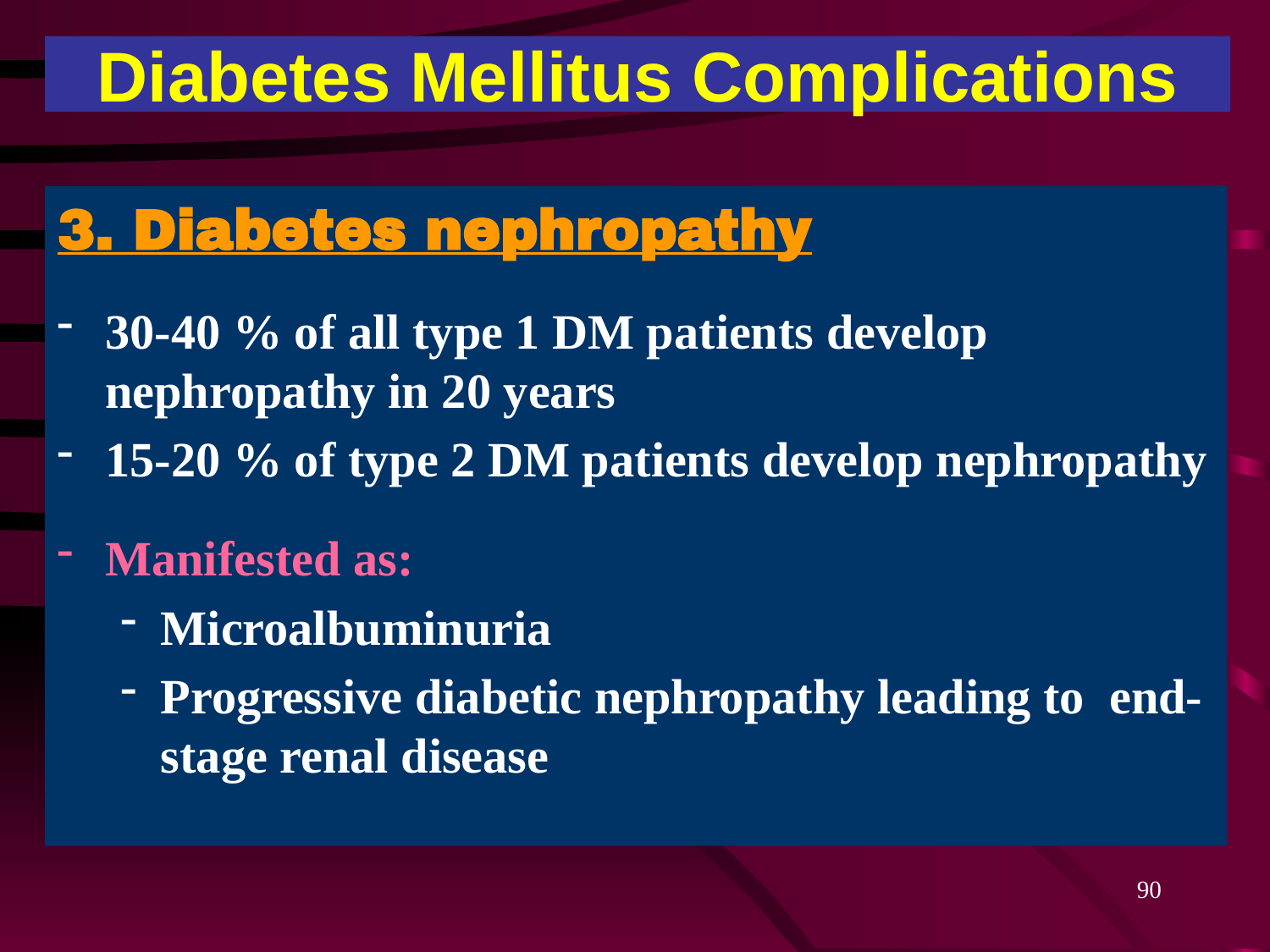

Diabetes Mellitus Complications
3. Diabetes nephropathy

30-40 % of all type 1 DM patients develop nephropathy in 20 years
15-20 % of type 2 DM patients develop nephropathy

Manifested as:
Microalbuminuria
Progressive diabetic nephropathy leading to  end-stage renal disease
90